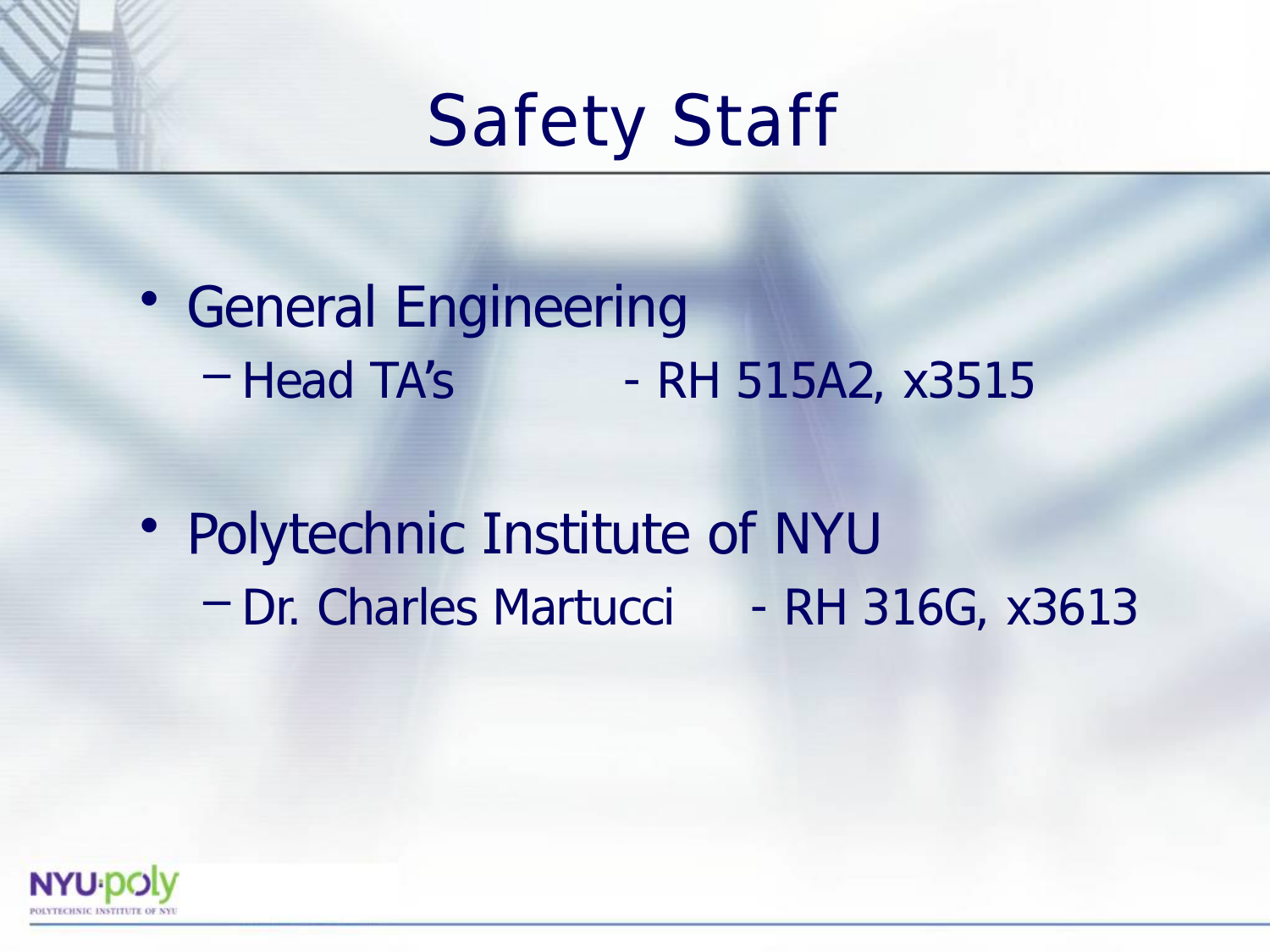

# Safety Staff
General Engineering
Head TA’s 		- RH 515A2, x3515

Polytechnic Institute of NYU
Dr. Charles Martucci    	- RH 316G, x3613